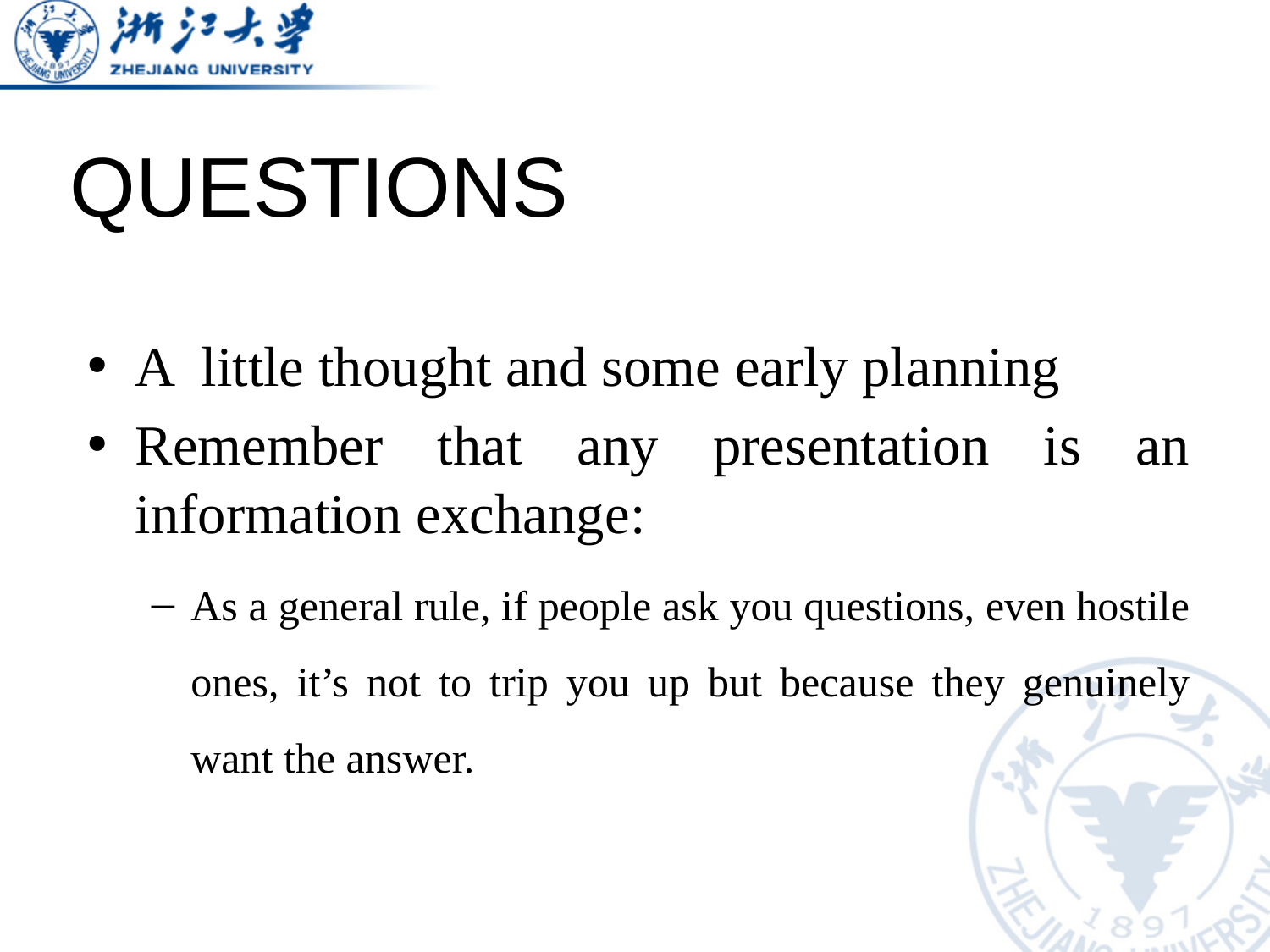

QUESTIONS
A  little thought and some early planning
Remember that any presentation is an information exchange:
As a general rule, if people ask you questions, even hostile ones, it’s not to trip you up but because they genuinely want the answer.